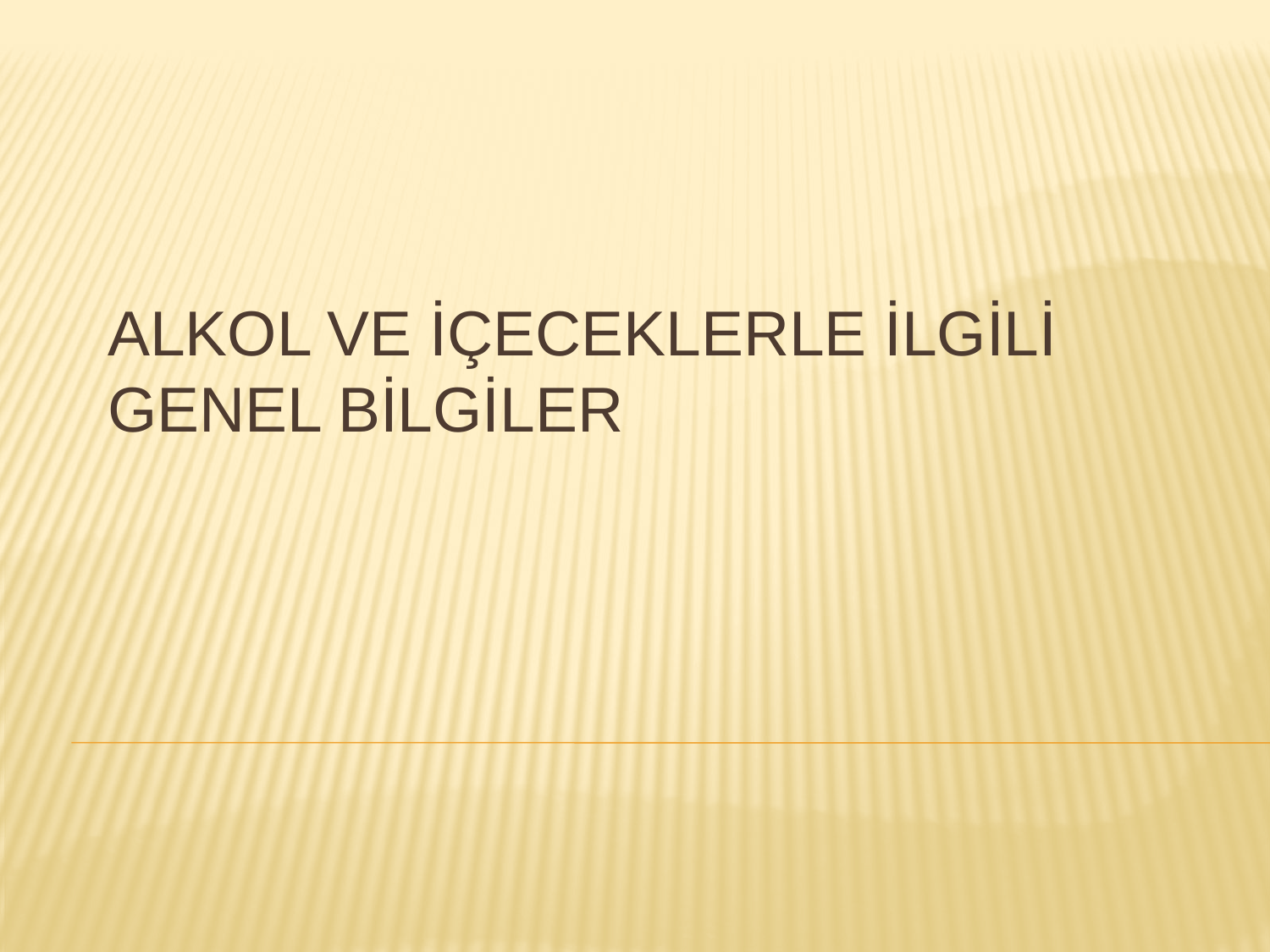

# ALKOL VE İÇECEKLERLE İLGİLİ GENEL BİLGİLER